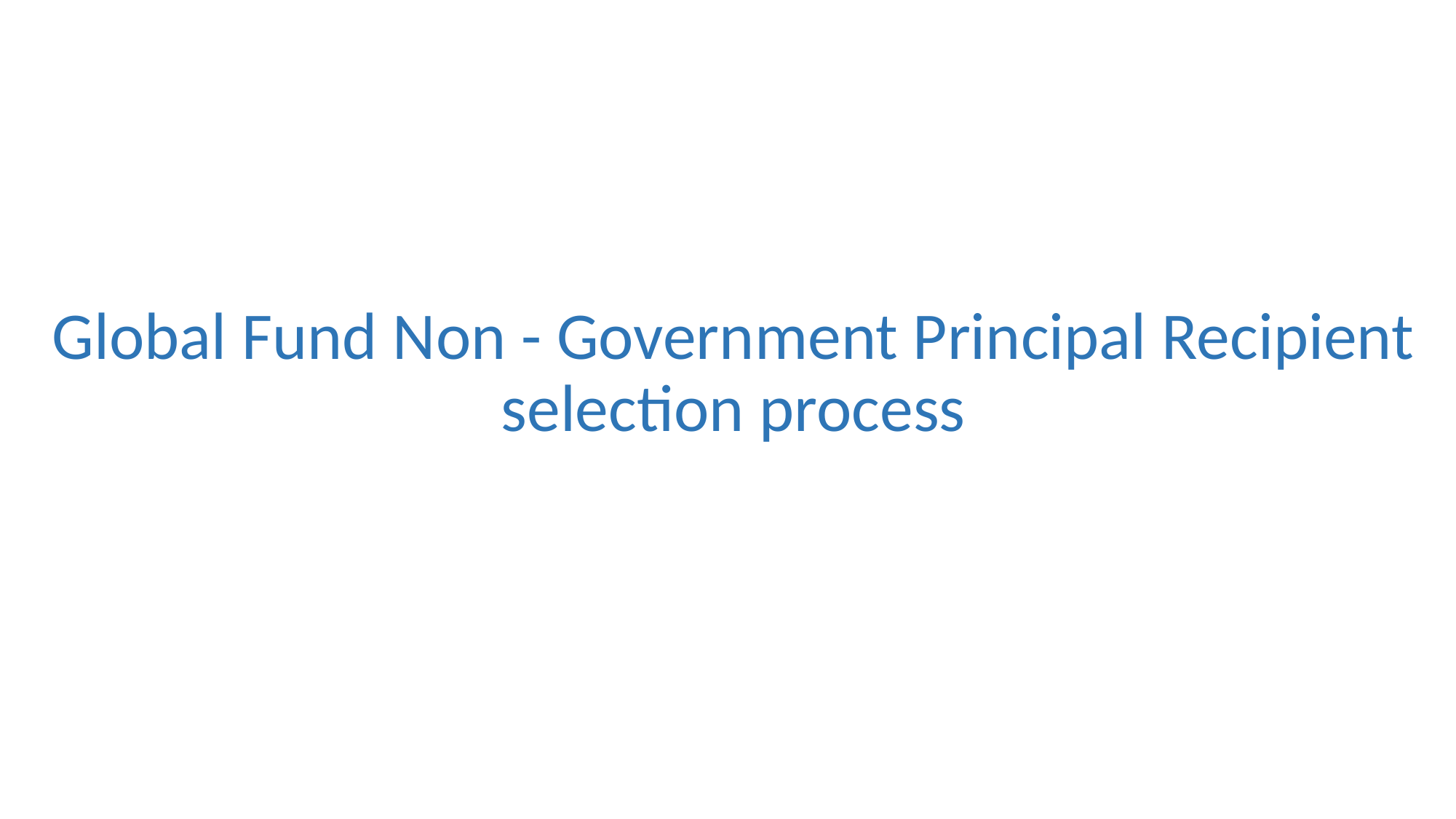

# Global Fund Non - Government Principal Recipient selection process